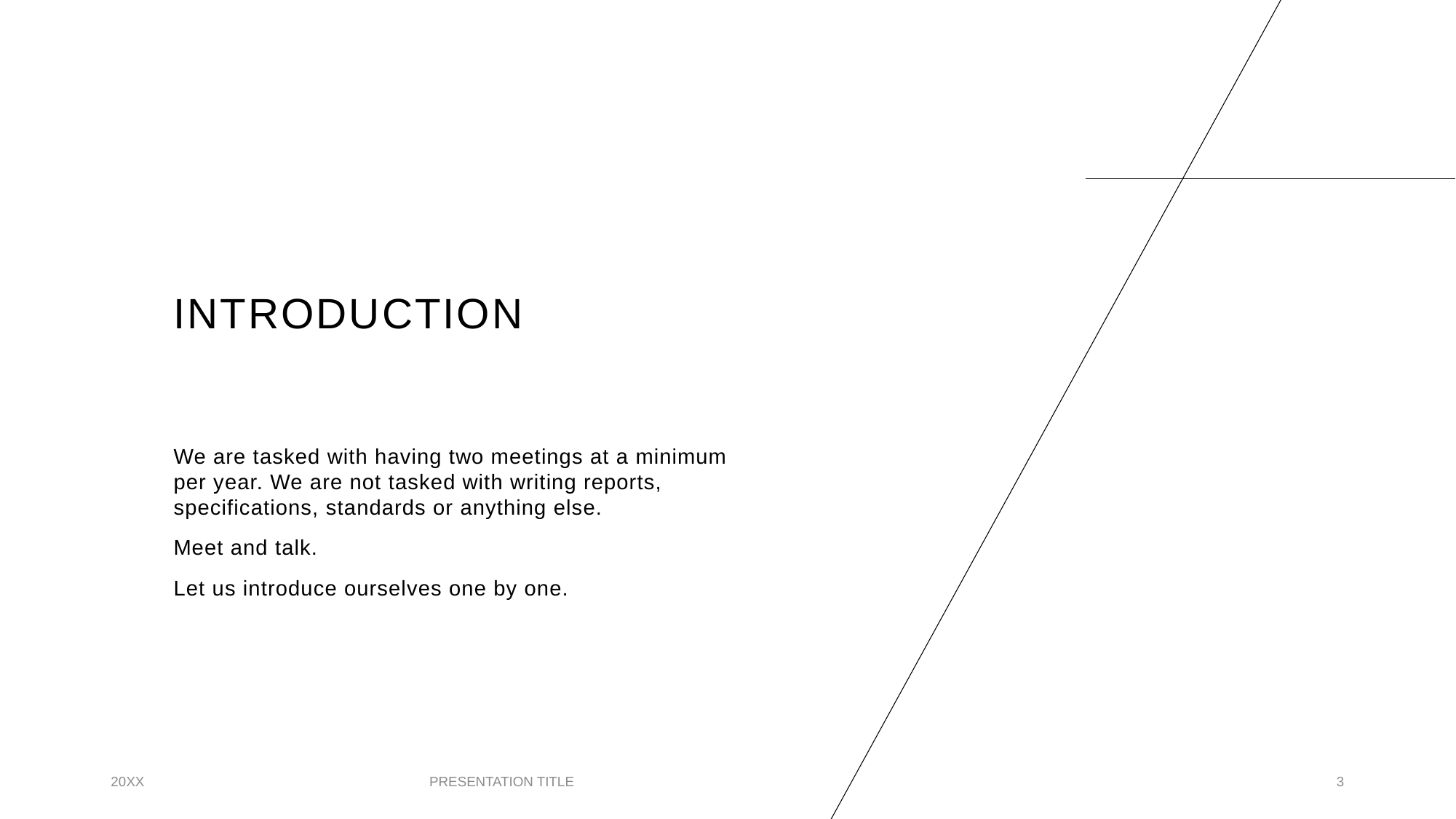

# INTRODUCTION
We are tasked with having two meetings at a minimum per year. We are not tasked with writing reports, specifications, standards or anything else.
Meet and talk.
Let us introduce ourselves one by one.
20XX
PRESENTATION TITLE
3